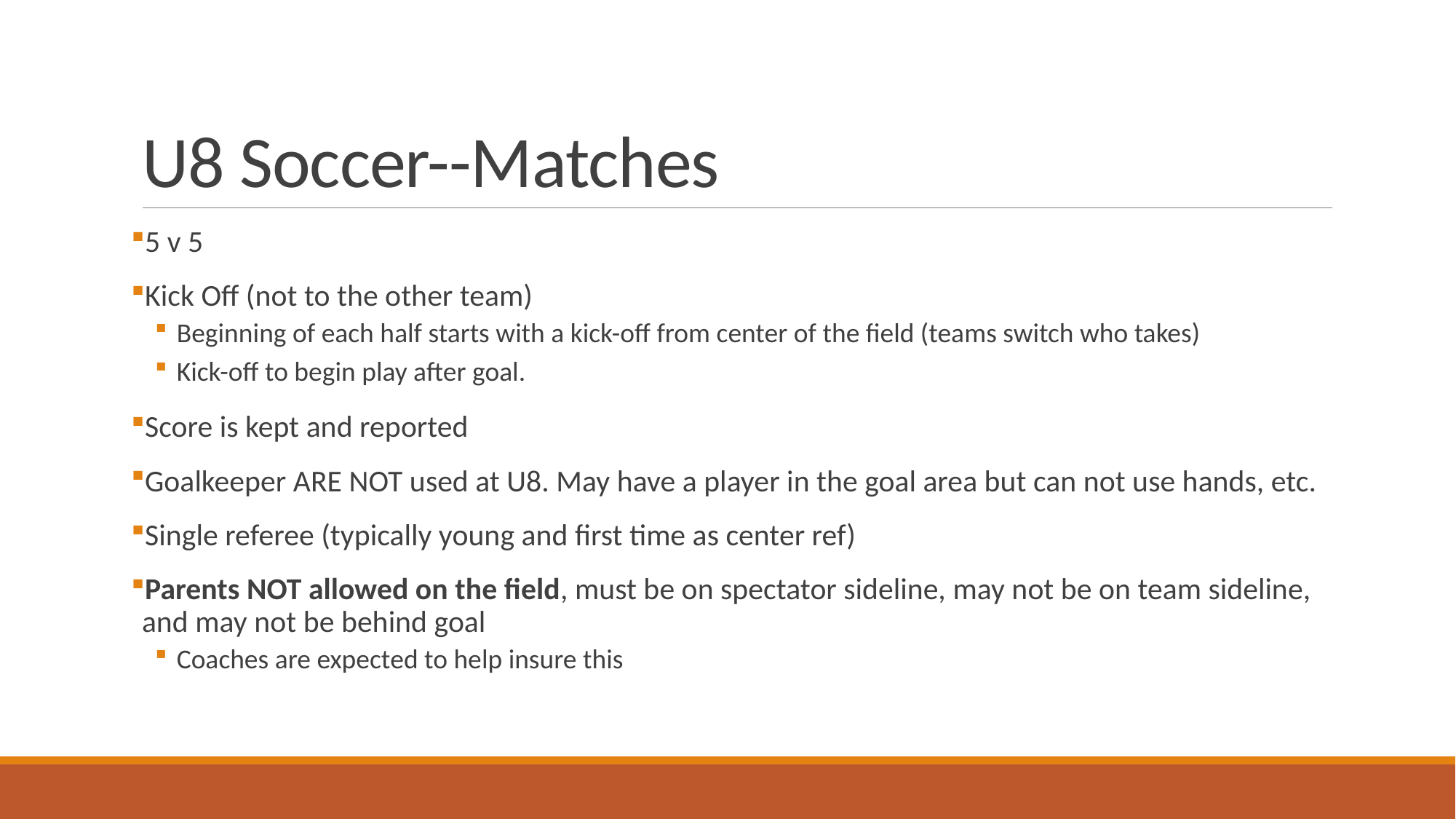

# U8 Soccer--Matches
5 v 5
Kick Off (not to the other team)
Beginning of each half starts with a kick-off from center of the field (teams switch who takes)
Kick-off to begin play after goal.
Score is kept and reported
Goalkeeper ARE NOT used at U8. May have a player in the goal area but can not use hands, etc.
Single referee (typically young and first time as center ref)
Parents NOT allowed on the field, must be on spectator sideline, may not be on team sideline, and may not be behind goal
Coaches are expected to help insure this